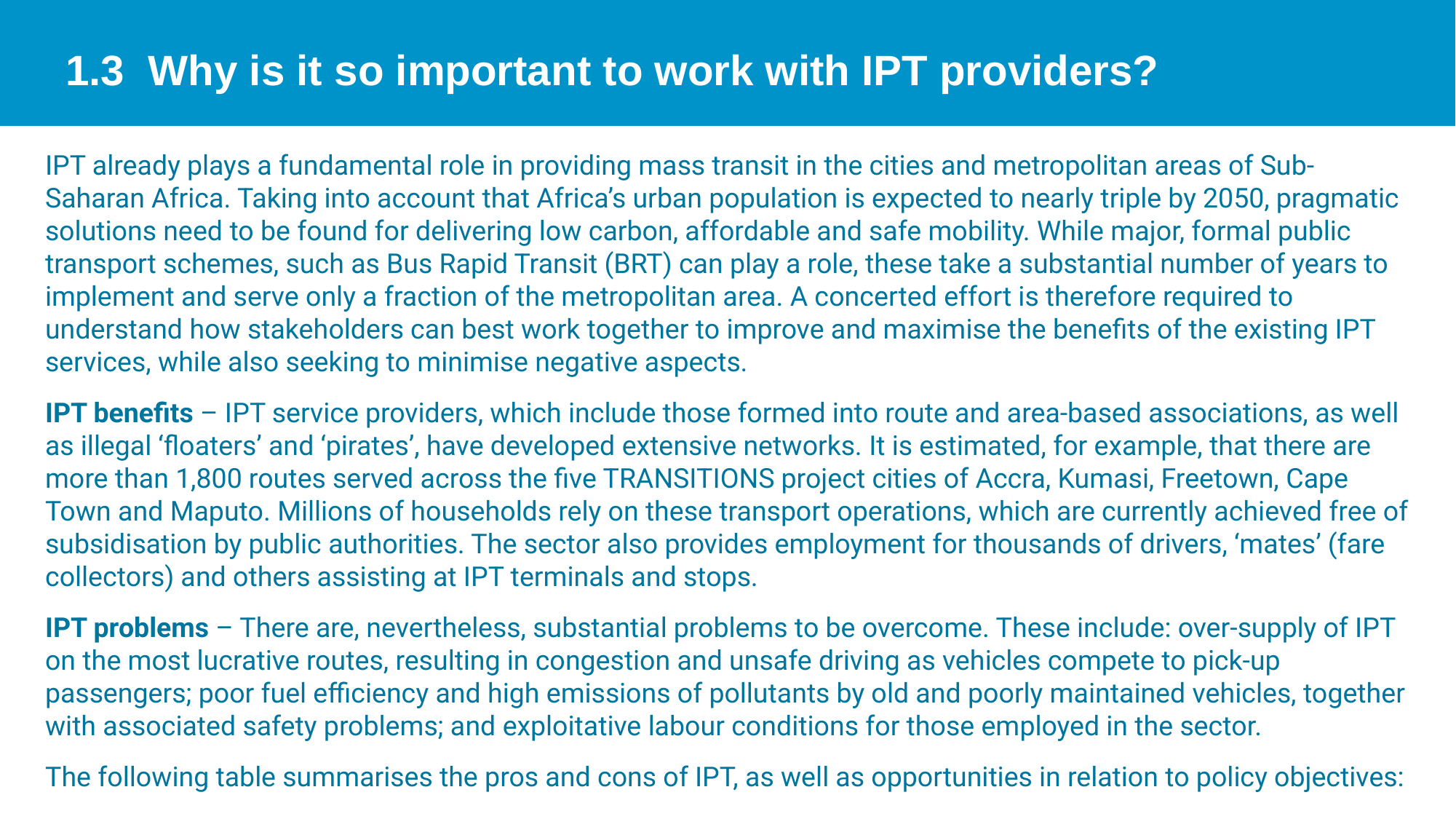

1.3  Why is it so important to work with IPT providers?
IPT already plays a fundamental role in providing mass transit in the cities and metropolitan areas of Sub-Saharan Africa. Taking into account that Africa’s urban population is expected to nearly triple by 2050, pragmatic solutions need to be found for delivering low carbon, affordable and safe mobility. While major, formal public transport schemes, such as Bus Rapid Transit (BRT) can play a role, these take a substantial number of years to implement and serve only a fraction of the metropolitan area. A concerted effort is therefore required to understand how stakeholders can best work together to improve and maximise the benefits of the existing IPT services, while also seeking to minimise negative aspects.
IPT benefits – IPT service providers, which include those formed into route and area-based associations, as well as illegal ‘floaters’ and ‘pirates’, have developed extensive networks. It is estimated, for example, that there are more than 1,800 routes served across the five TRANSITIONS project cities of Accra, Kumasi, Freetown, Cape Town and Maputo. Millions of households rely on these transport operations, which are currently achieved free of subsidisation by public authorities. The sector also provides employment for thousands of drivers, ‘mates’ (fare collectors) and others assisting at IPT terminals and stops.
IPT problems – There are, nevertheless, substantial problems to be overcome. These include: over-supply of IPT on the most lucrative routes, resulting in congestion and unsafe driving as vehicles compete to pick-up passengers; poor fuel efficiency and high emissions of pollutants by old and poorly maintained vehicles, together with associated safety problems; and exploitative labour conditions for those employed in the sector.
The following table summarises the pros and cons of IPT, as well as opportunities in relation to policy objectives: